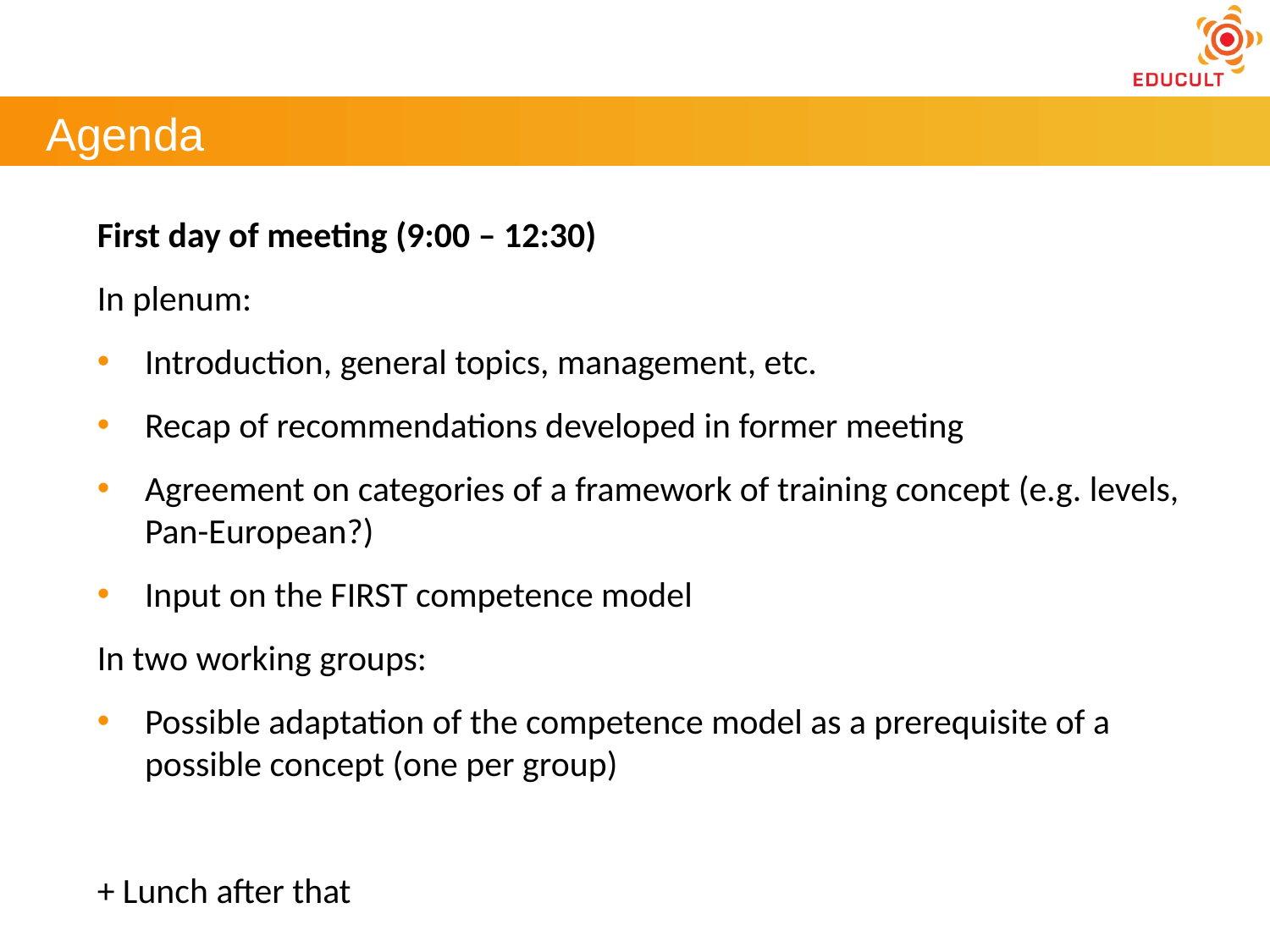

Agenda
First day of meeting (9:00 – 12:30)
In plenum:
Introduction, general topics, management, etc.
Recap of recommendations developed in former meeting
Agreement on categories of a framework of training concept (e.g. levels, Pan-European?)
Input on the FIRST competence model
In two working groups:
Possible adaptation of the competence model as a prerequisite of a possible concept (one per group)

+ Lunch after that